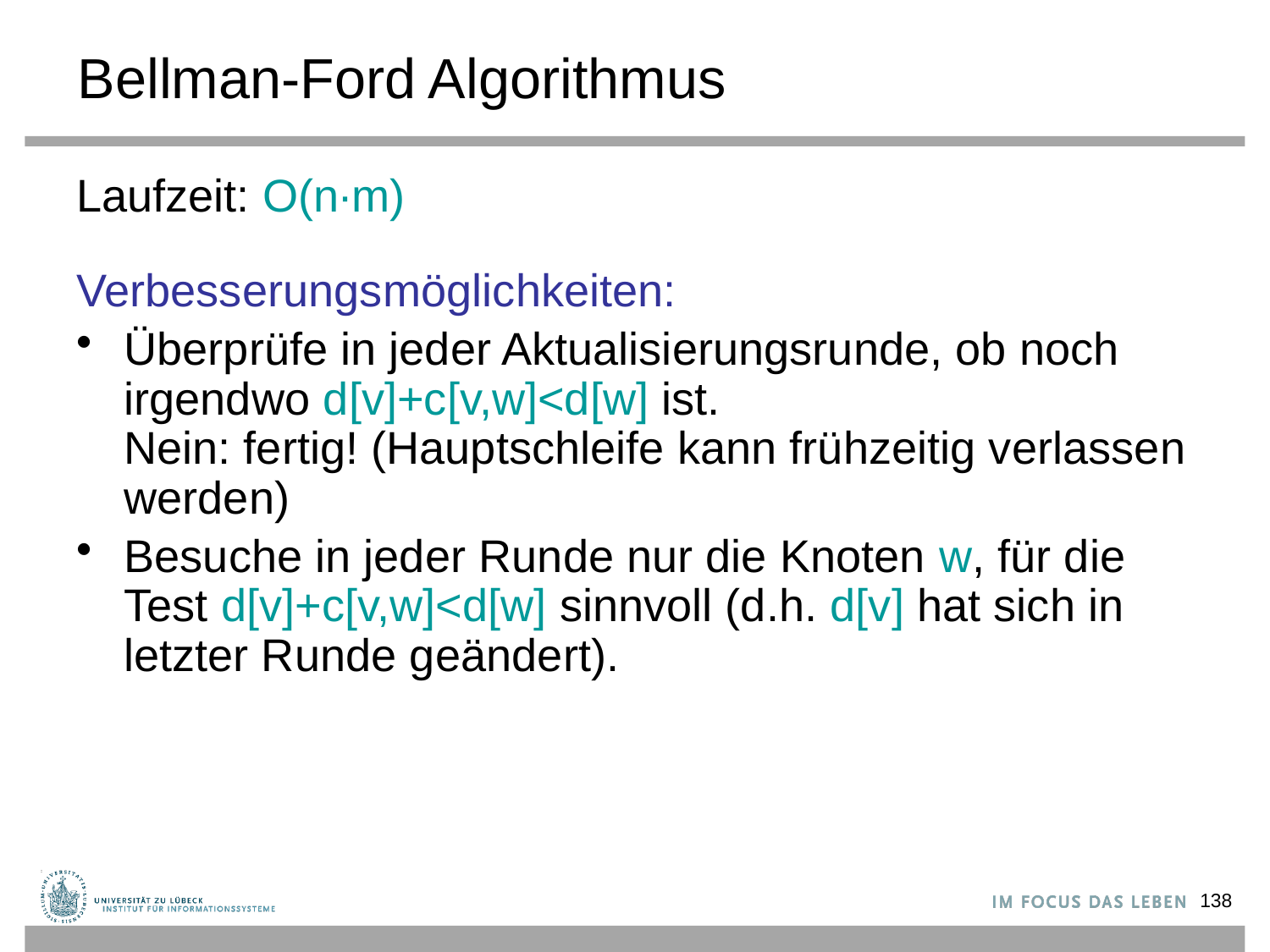

# Bellman-Ford Algorithmus
Laufzeit: O(n∙m)

Verbesserungsmöglichkeiten:
Überprüfe in jeder Aktualisierungsrunde, ob noch irgendwo d[v]+c[v,w]<d[w] ist.
Nein: fertig! (Hauptschleife kann frühzeitig verlassen werden)
Besuche in jeder Runde nur die Knoten w, für die Test d[v]+c[v,w]<d[w] sinnvoll (d.h. d[v] hat sich in letzter Runde geändert).
138